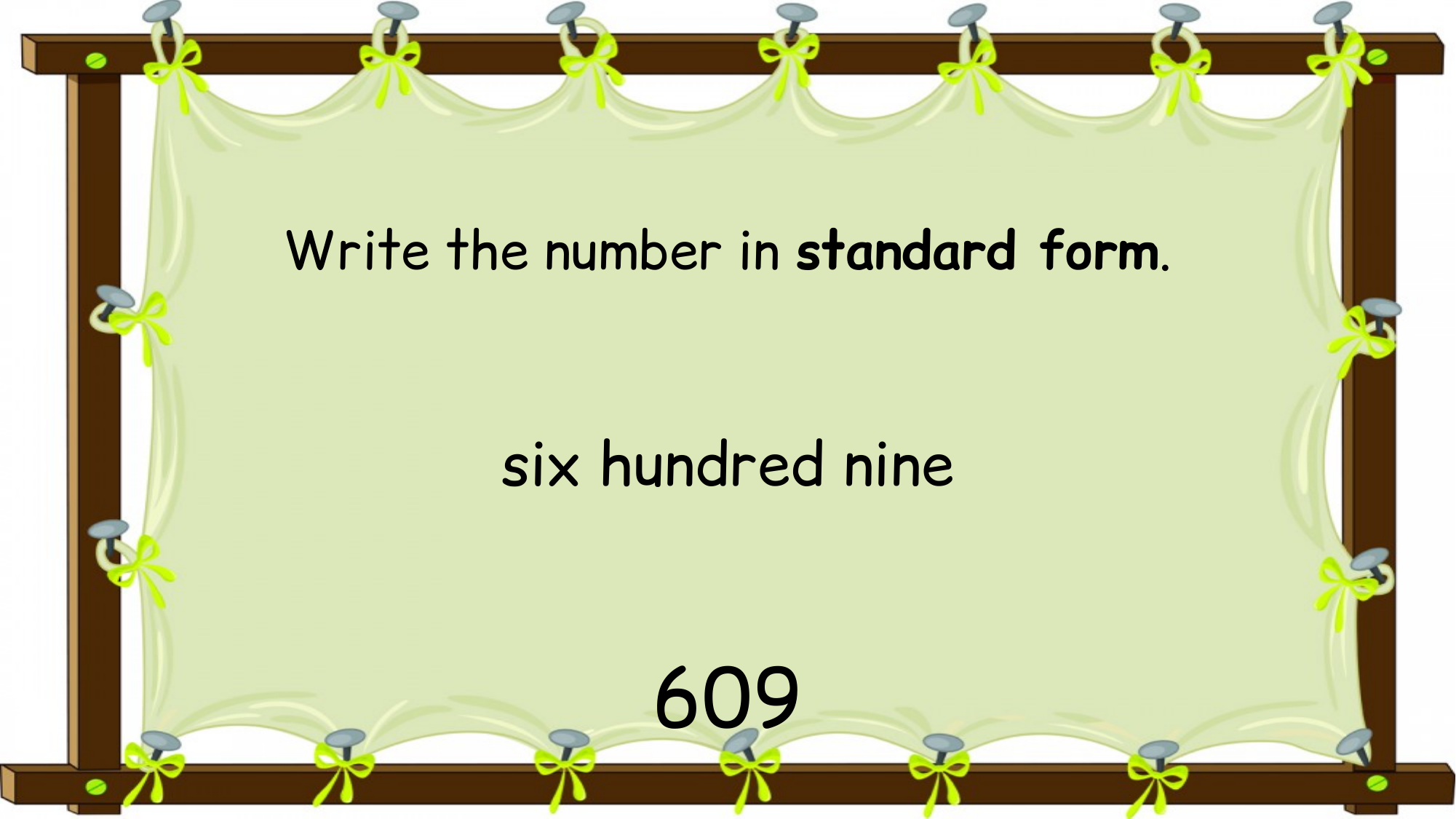

# Write the number in standard form. six hundred nine
609